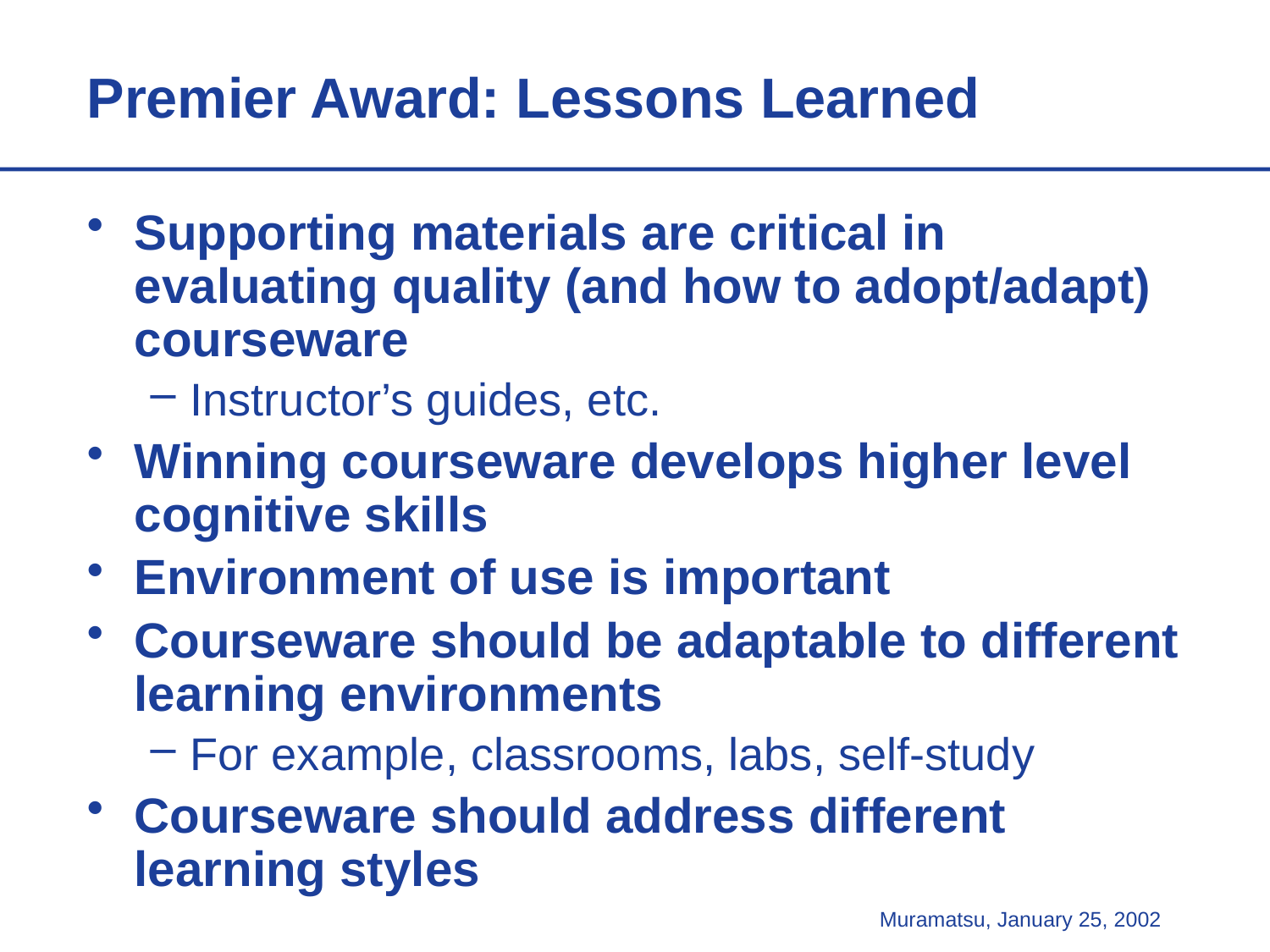

# Premier Award: Lessons Learned

Supporting materials are critical in evaluating quality (and how to adopt/adapt) courseware
Instructor’s guides, etc.
Winning courseware develops higher level cognitive skills
Environment of use is important
Courseware should be adaptable to different learning environments
For example, classrooms, labs, self-study
Courseware should address different learning styles
Muramatsu, January 25, 2002